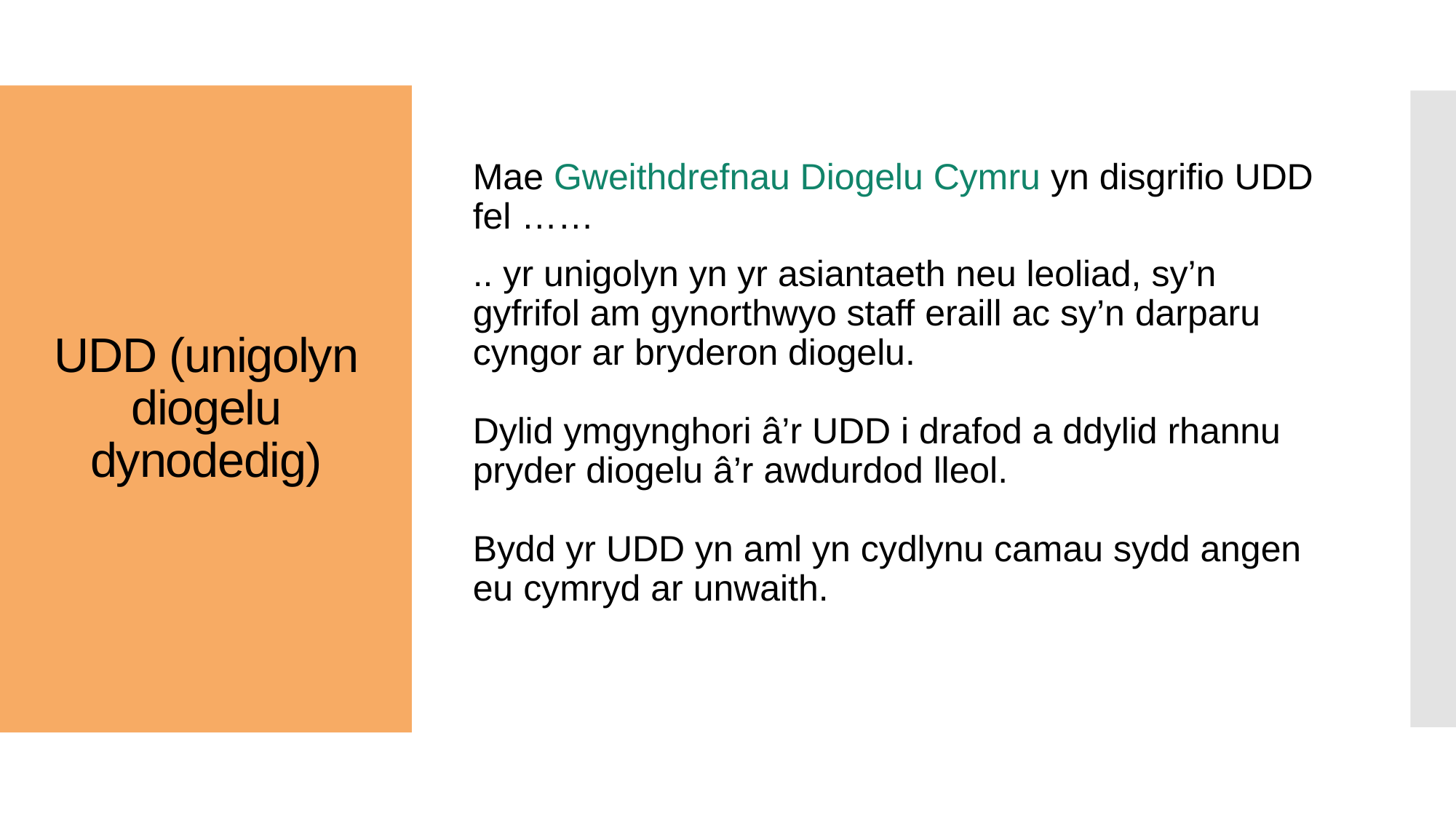

Mae Gweithdrefnau Diogelu Cymru yn disgrifio UDD fel ……
.. yr unigolyn yn yr asiantaeth neu leoliad, sy’n gyfrifol am gynorthwyo staff eraill ac sy’n darparu cyngor ar bryderon diogelu.
Dylid ymgynghori â’r UDD i drafod a ddylid rhannu pryder diogelu â’r awdurdod lleol.
Bydd yr UDD yn aml yn cydlynu camau sydd angen eu cymryd ar unwaith.

# UDD (unigolyn diogelu dynodedig)